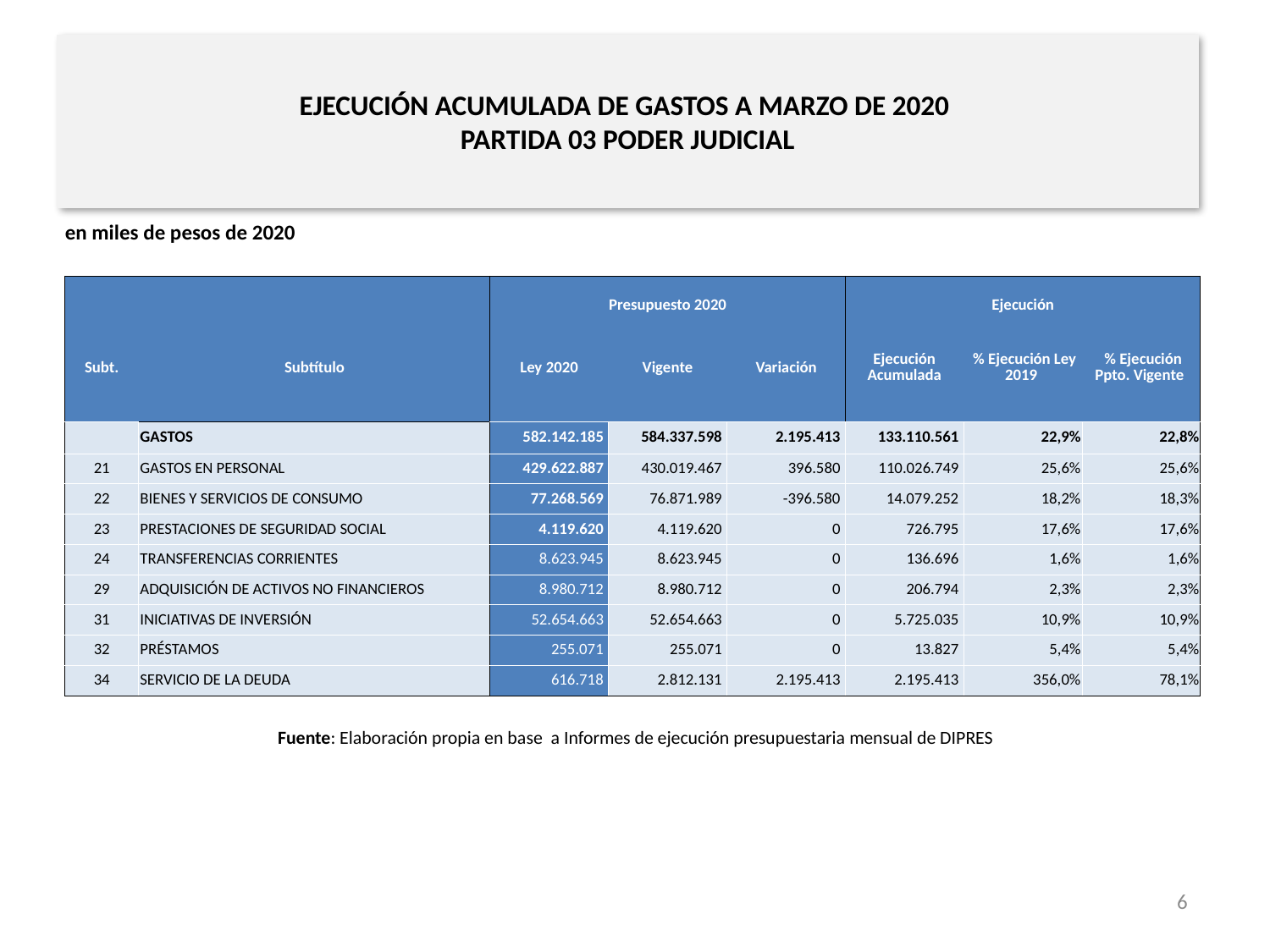

# EJECUCIÓN ACUMULADA DE GASTOS A MARZO DE 2020 PARTIDA 03 PODER JUDICIAL
en miles de pesos de 2020
|  |  | Presupuesto 2020 |  |  | Ejecución |  |  |
| --- | --- | --- | --- | --- | --- | --- | --- |
| Subt. | Subtítulo | Ley 2020 | Vigente | Variación | Ejecución Acumulada | % Ejecución Ley 2019 | % Ejecución Ppto. Vigente |
|  | GASTOS | 582.142.185 | 584.337.598 | 2.195.413 | 133.110.561 | 22,9% | 22,8% |
| 21 | GASTOS EN PERSONAL | 429.622.887 | 430.019.467 | 396.580 | 110.026.749 | 25,6% | 25,6% |
| 22 | BIENES Y SERVICIOS DE CONSUMO | 77.268.569 | 76.871.989 | -396.580 | 14.079.252 | 18,2% | 18,3% |
| 23 | PRESTACIONES DE SEGURIDAD SOCIAL | 4.119.620 | 4.119.620 | 0 | 726.795 | 17,6% | 17,6% |
| 24 | TRANSFERENCIAS CORRIENTES | 8.623.945 | 8.623.945 | 0 | 136.696 | 1,6% | 1,6% |
| 29 | ADQUISICIÓN DE ACTIVOS NO FINANCIEROS | 8.980.712 | 8.980.712 | 0 | 206.794 | 2,3% | 2,3% |
| 31 | INICIATIVAS DE INVERSIÓN | 52.654.663 | 52.654.663 | 0 | 5.725.035 | 10,9% | 10,9% |
| 32 | PRÉSTAMOS | 255.071 | 255.071 | 0 | 13.827 | 5,4% | 5,4% |
| 34 | SERVICIO DE LA DEUDA | 616.718 | 2.812.131 | 2.195.413 | 2.195.413 | 356,0% | 78,1% |
Fuente: Elaboración propia en base  a Informes de ejecución presupuestaria mensual de DIPRES
6